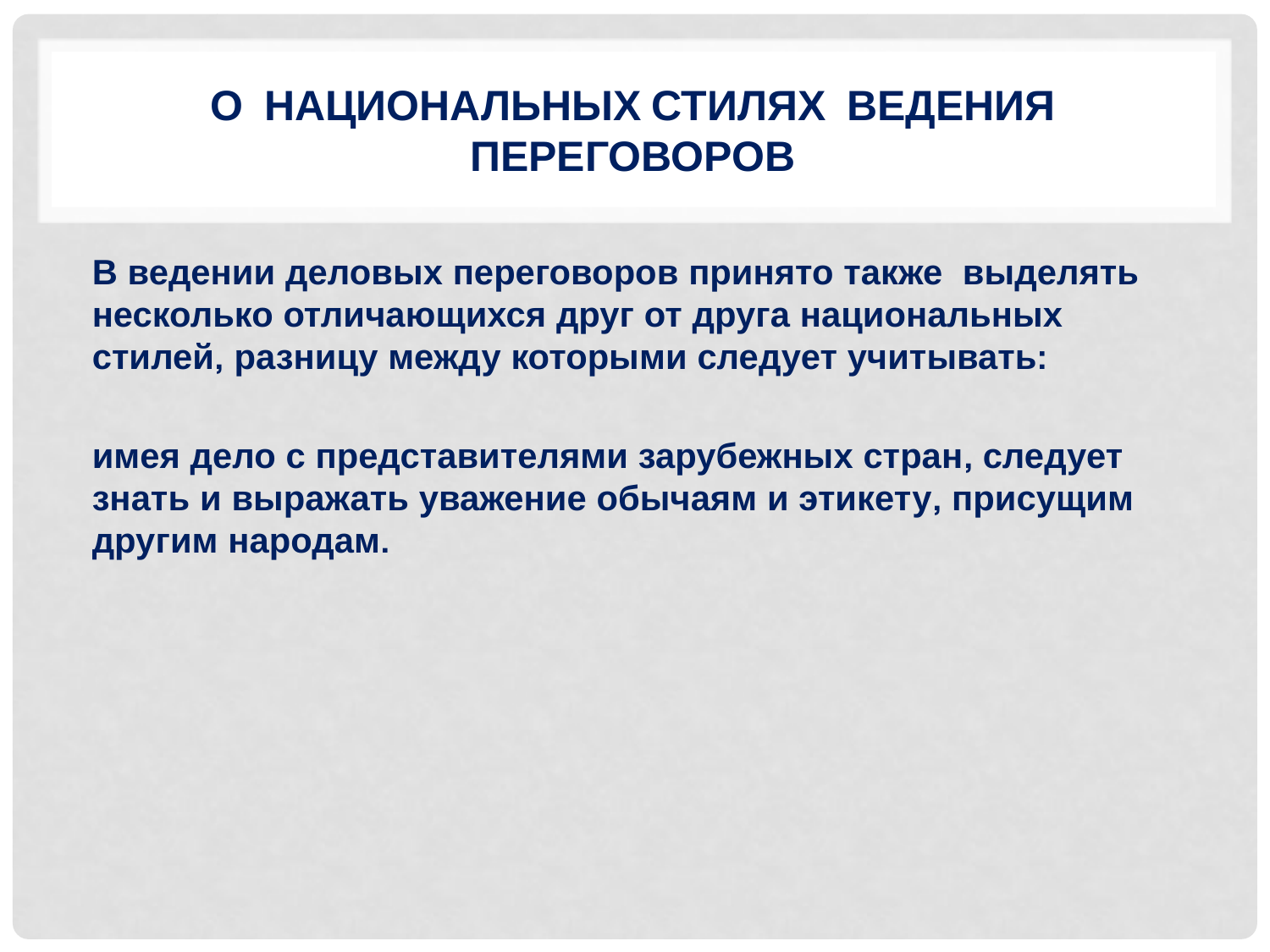

# О  национальных стилях  ведения переговоров
В ведении деловых переговоров принято также  выделять несколько отличающихся друг от друга национальных стилей, разницу между которыми следует учитывать:

имея дело с представителями зарубежных стран, следует знать и выражать уважение обычаям и этикету, присущим другим народам.